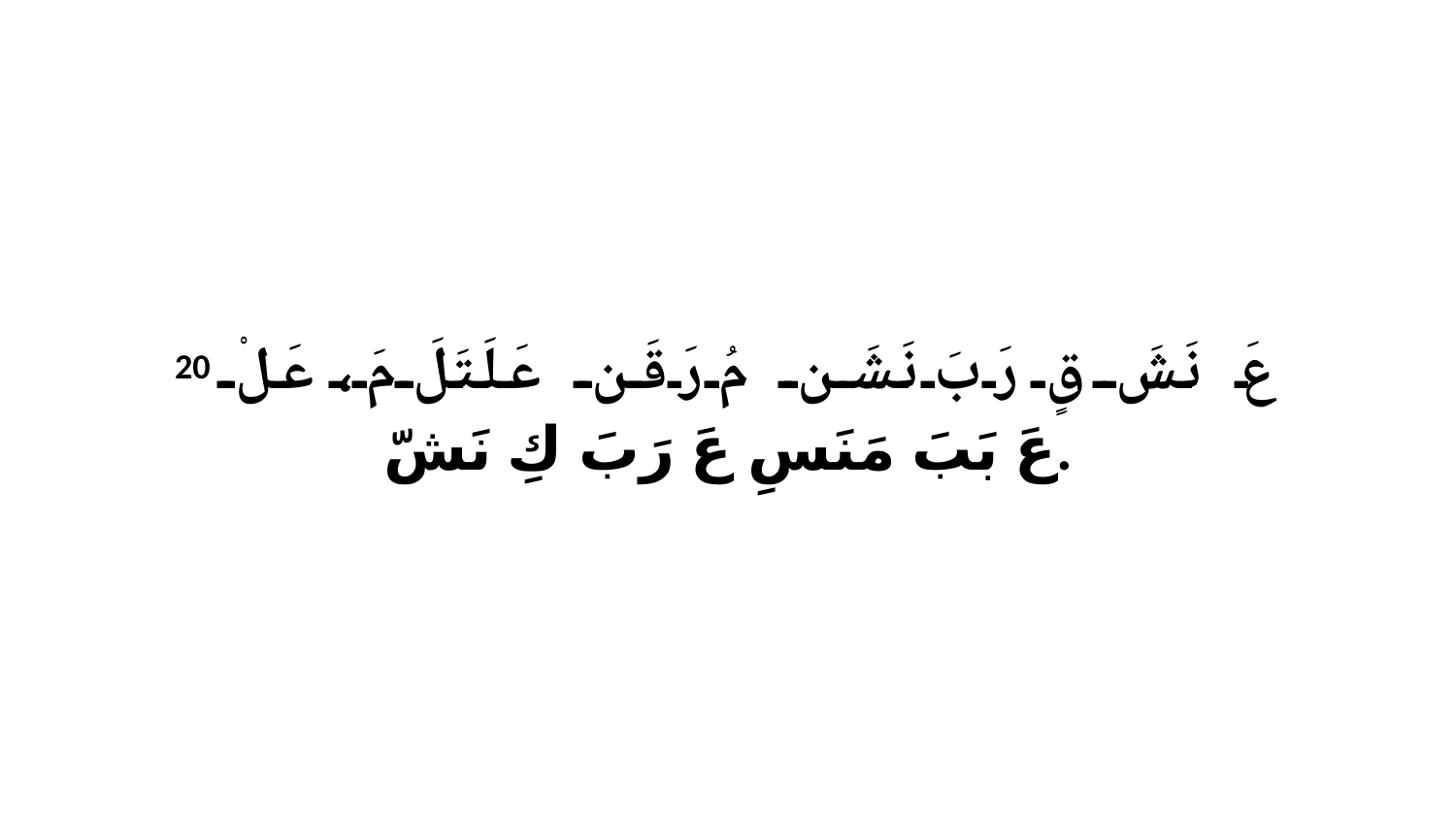

20 عَ نَشَ قٍ رَبَ نَشَن مُ رَقَن عَلَتَلَ مَ، عَلْ عَ بَبَ مَنَسِ عَ رَبَ كِ نَشّ.